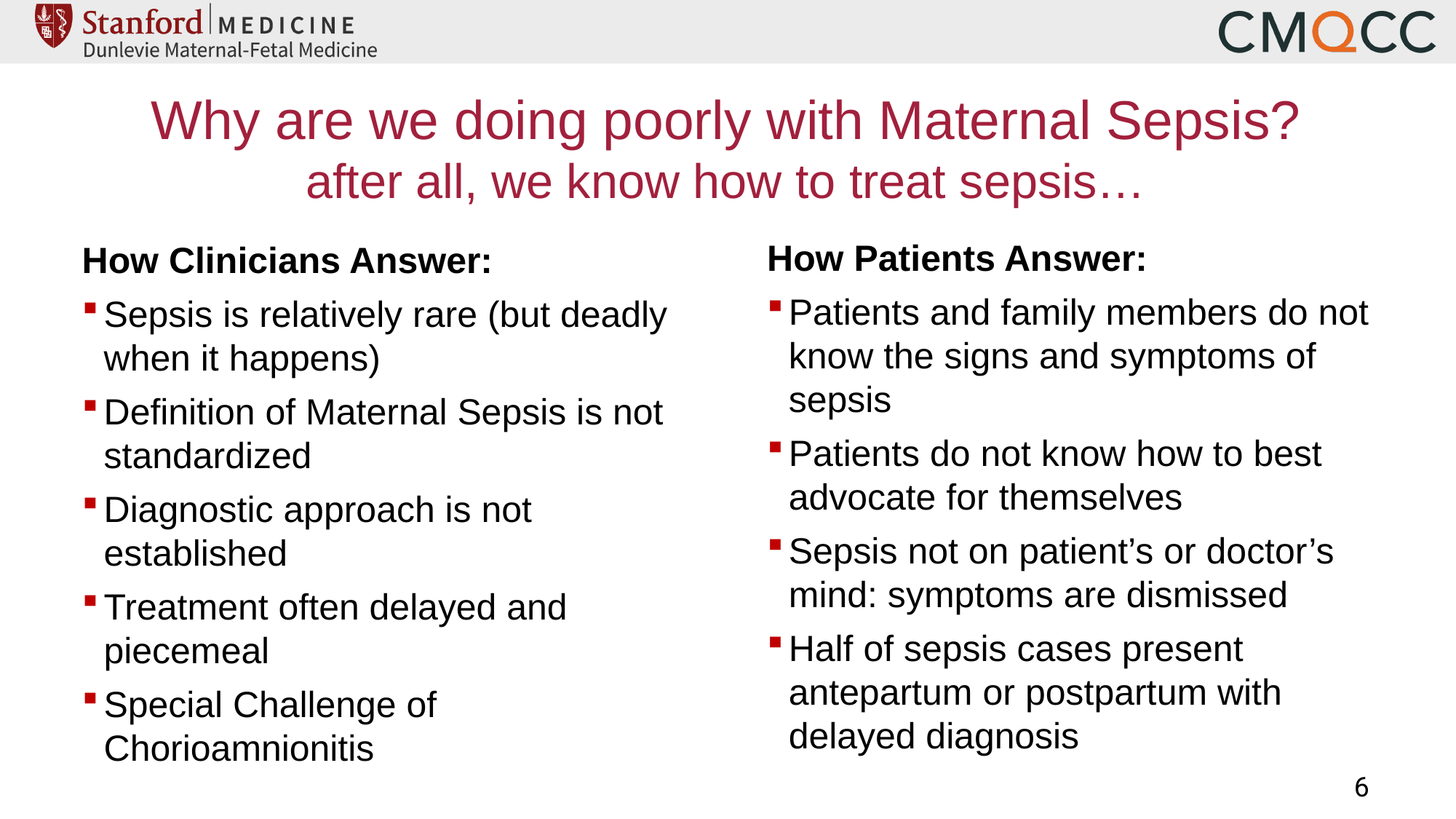

# Why are we doing poorly with Maternal Sepsis? after all, we know how to treat sepsis…
How Patients Answer:
Patients and family members do not know the signs and symptoms of sepsis
Patients do not know how to best advocate for themselves
Sepsis not on patient’s or doctor’s mind: symptoms are dismissed
Half of sepsis cases present antepartum or postpartum with delayed diagnosis
How Clinicians Answer:
Sepsis is relatively rare (but deadly when it happens)
Definition of Maternal Sepsis is not standardized
Diagnostic approach is not established
Treatment often delayed and piecemeal
Special Challenge of Chorioamnionitis